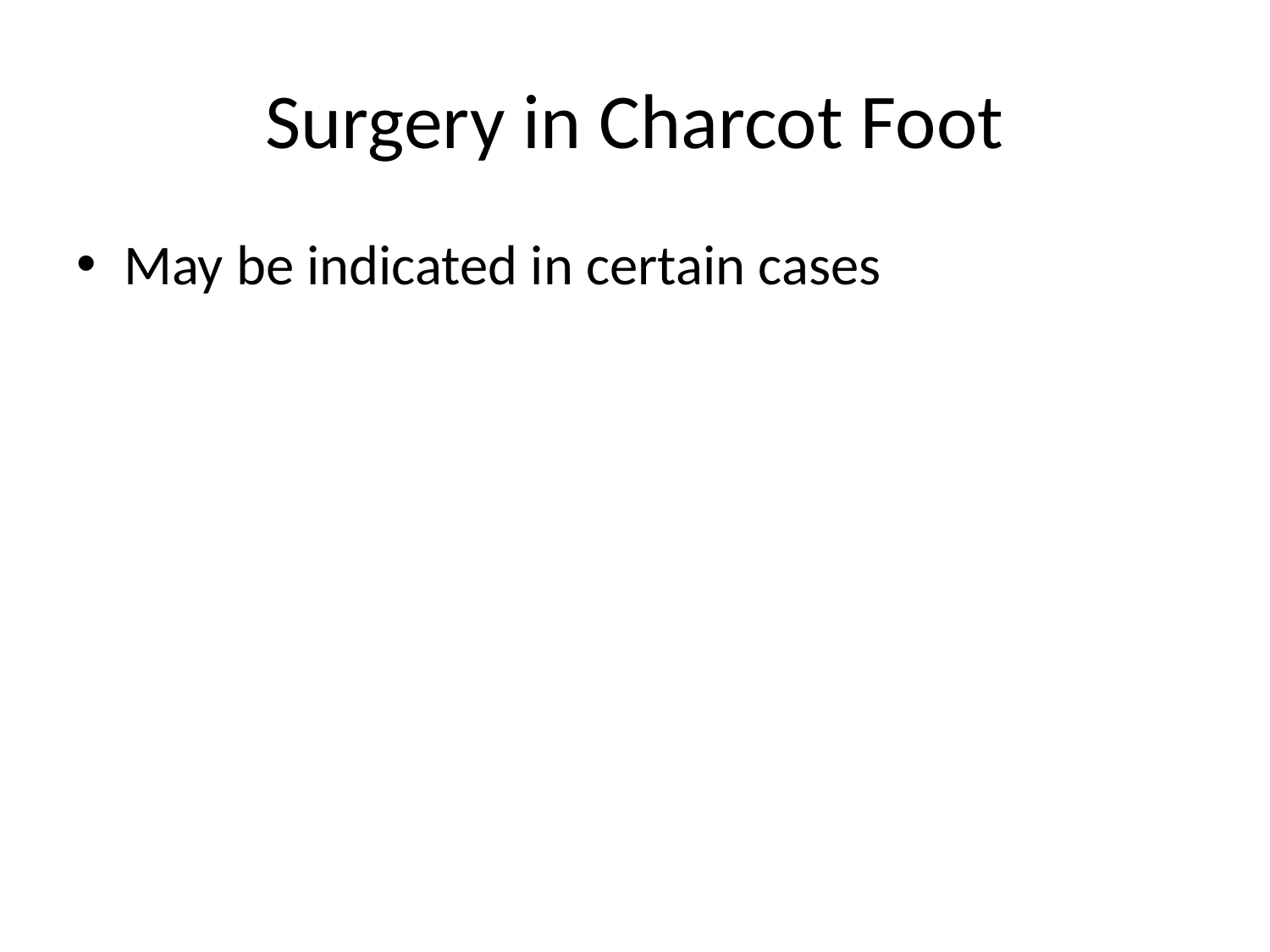

# Surgery in Charcot Foot
May be indicated in certain cases